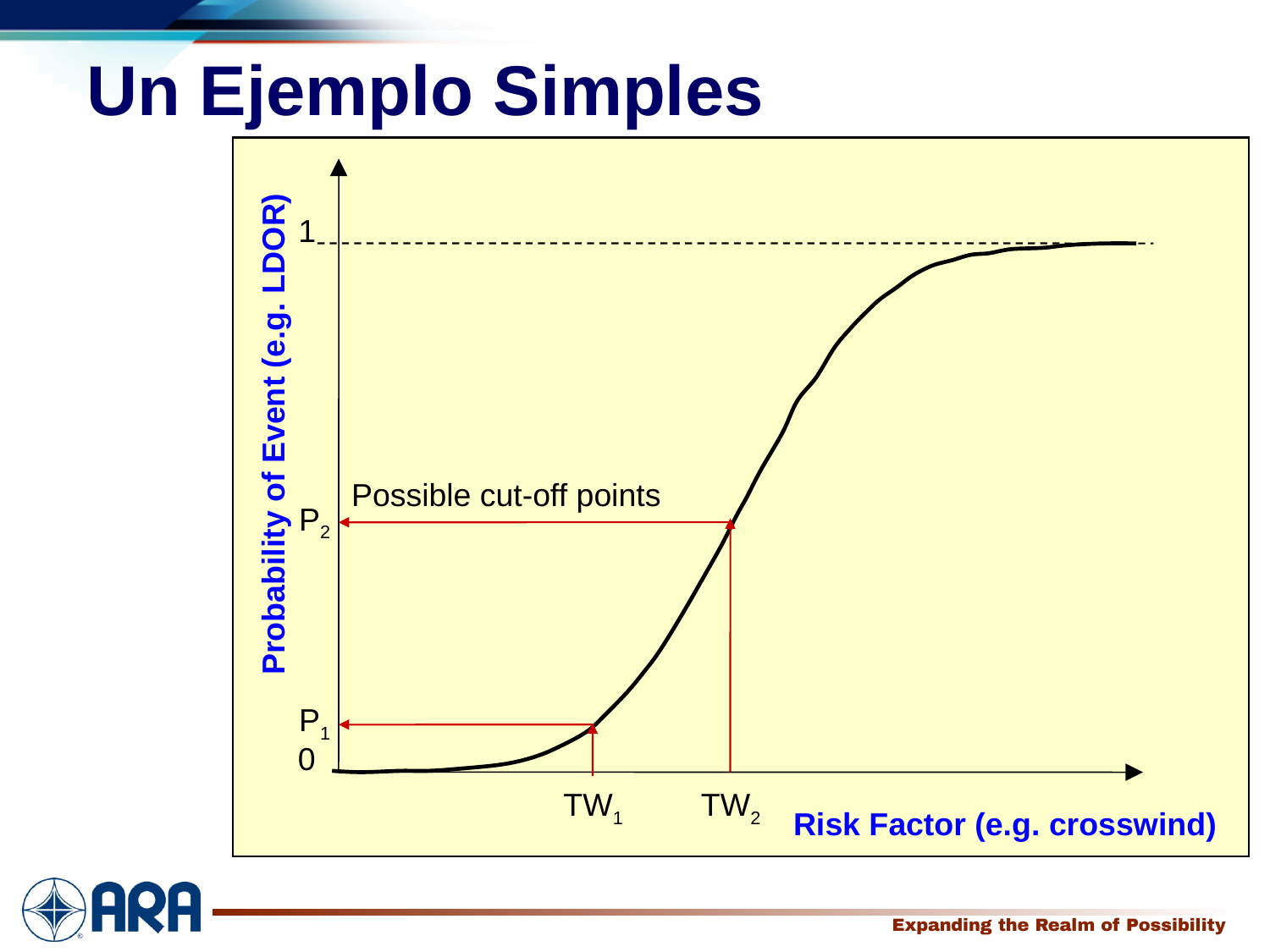

# Un Ejemplo Simples

1

Probability of Event (e.g. LDOR)
Possible cut-off points
P2

P1

0

TW1
TW2
Risk Factor (e.g. crosswind)